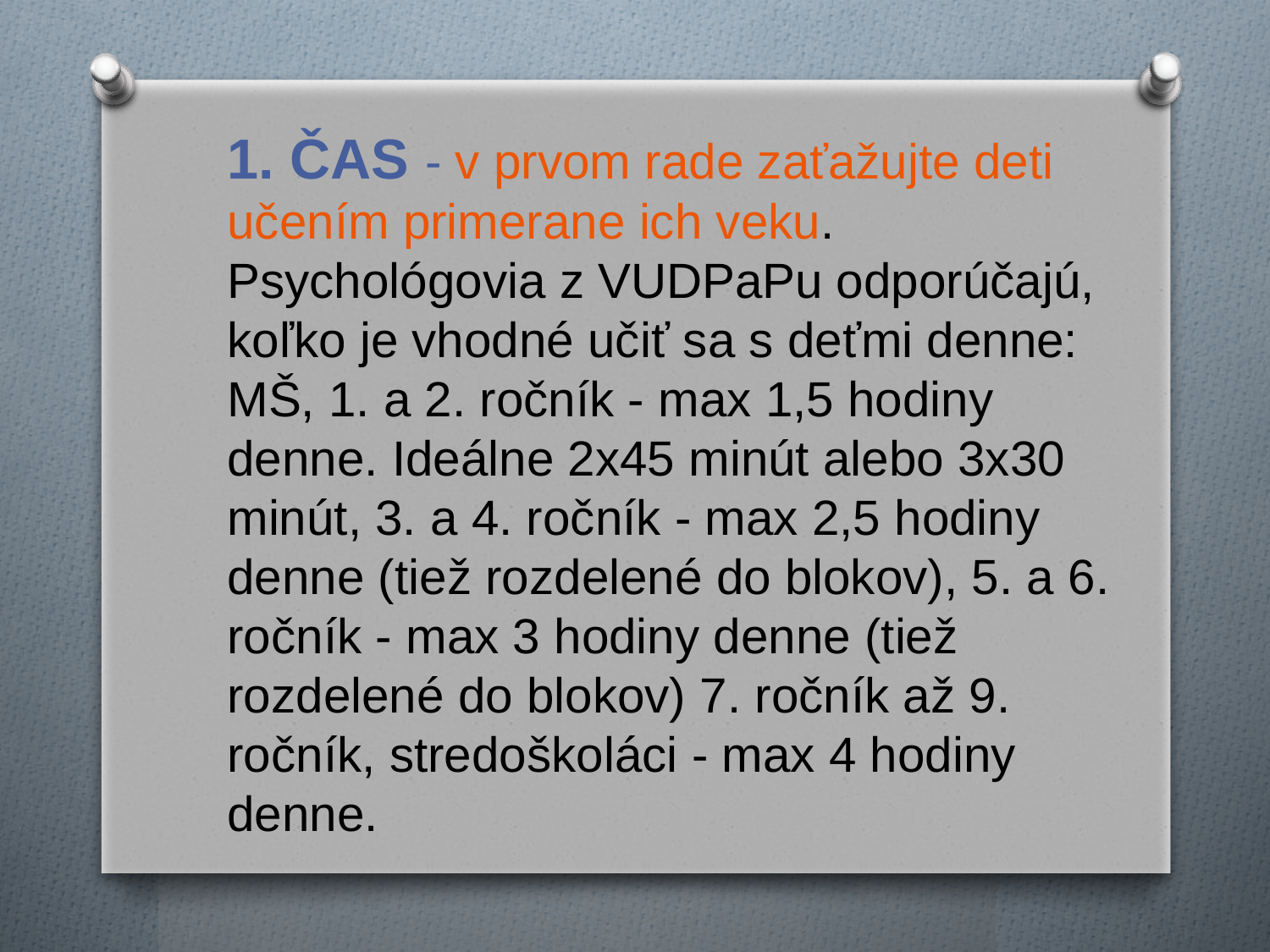

1. ČAS - v prvom rade zaťažujte deti učením primerane ich veku. Psychológovia z VUDPaPu odporúčajú, koľko je vhodné učiť sa s deťmi denne: MŠ, 1. a 2. ročník - max 1,5 hodiny denne. Ideálne 2x45 minút alebo 3x30 minút, 3. a 4. ročník - max 2,5 hodiny denne (tiež rozdelené do blokov), 5. a 6. ročník - max 3 hodiny denne (tiež rozdelené do blokov) 7. ročník až 9. ročník, stredoškoláci - max 4 hodiny denne.